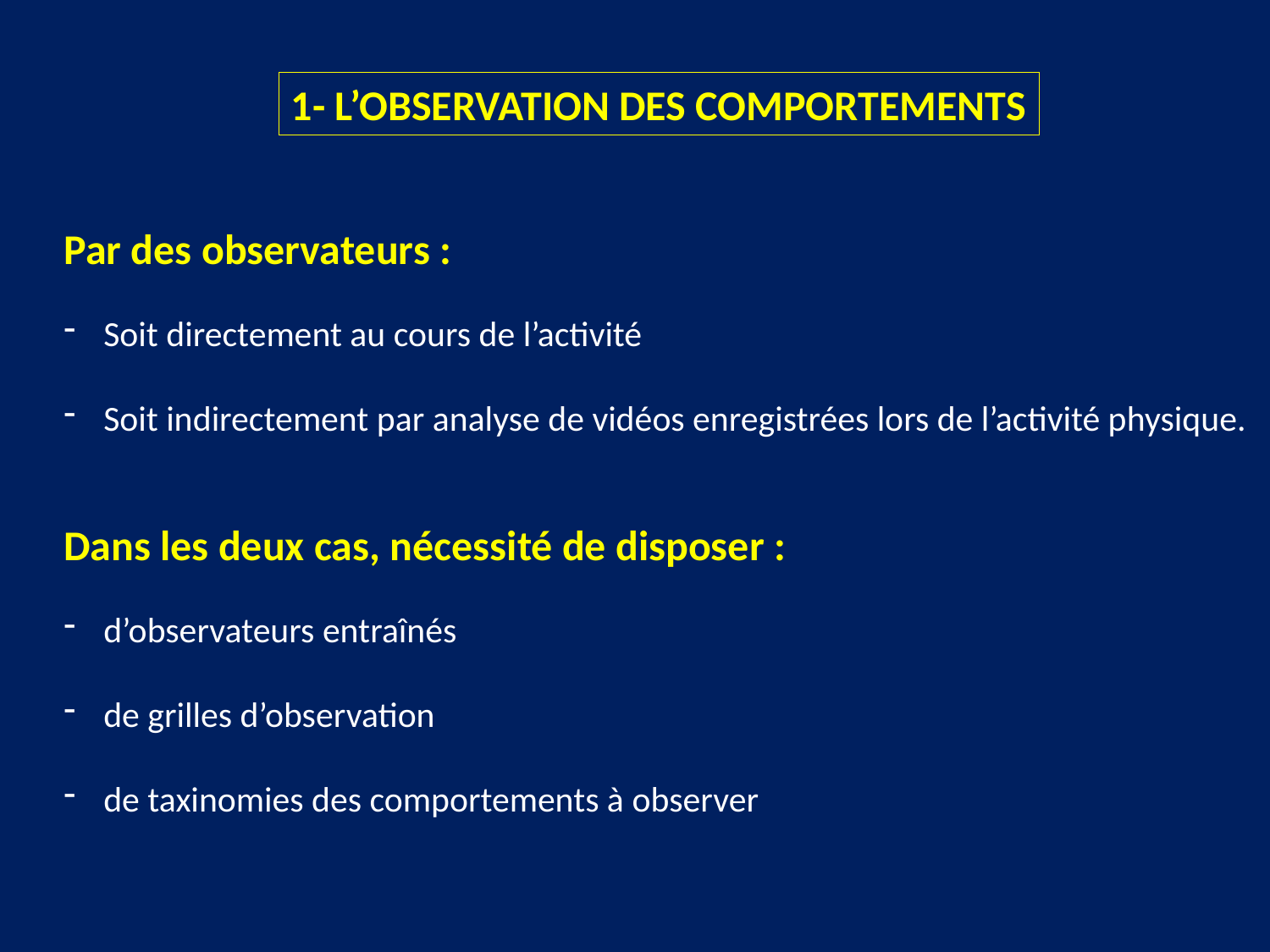

1- L’OBSERVATION DES COMPORTEMENTS
Par des observateurs :

Soit directement au cours de l’activité

Soit indirectement par analyse de vidéos enregistrées lors de l’activité physique.

Dans les deux cas, nécessité de disposer :

d’observateurs entraînés

de grilles d’observation

de taxinomies des comportements à observer